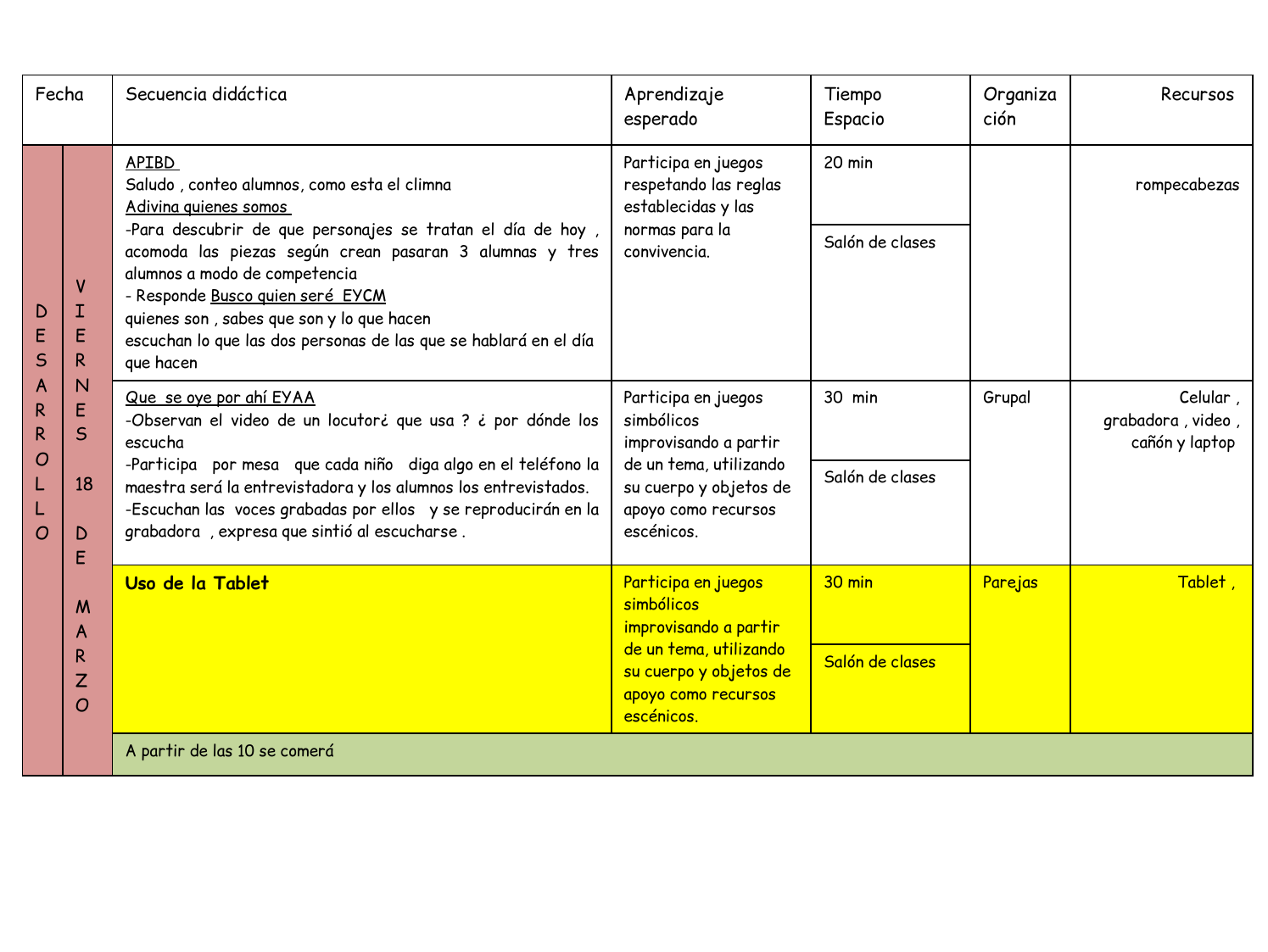

| Fecha |  | Secuencia didáctica | Aprendizaje esperado | Tiempo Espacio | Organización | Recursos |
| --- | --- | --- | --- | --- | --- | --- |
| D E S A R R O L L O | V I E R N E S 18 D E M A R Z O | APIBD Saludo , conteo alumnos, como esta el climna Adivina quienes somos -Para descubrir de que personajes se tratan el día de hoy , acomoda las piezas según crean pasaran 3 alumnas y tres alumnos a modo de competencia - Responde Busco quien seré EYCM quienes son , sabes que son y lo que hacen escuchan lo que las dos personas de las que se hablará en el día que hacen | Participa en juegos respetando las reglas establecidas y las normas para la convivencia. | 20 min |  | rompecabezas |
|  |  |  |  | Salón de clases |  |  |
|  |  | Que se oye por ahí EYAA -Observan el video de un locutor¿ que usa ? ¿ por dónde los escucha -Participa por mesa que cada niño diga algo en el teléfono la maestra será la entrevistadora y los alumnos los entrevistados. -Escuchan las voces grabadas por ellos y se reproducirán en la grabadora , expresa que sintió al escucharse . | Participa en juegos simbólicos improvisando a partir de un tema, utilizando su cuerpo y objetos de apoyo como recursos escénicos. | 30 min | Grupal | Celular , grabadora , video , cañón y laptop |
|  |  |  |  | Salón de clases |  |  |
|  |  | Uso de la Tablet | Participa en juegos simbólicos improvisando a partir de un tema, utilizando su cuerpo y objetos de apoyo como recursos escénicos. | 30 min | Parejas | Tablet , |
|  |  |  |  | Salón de clases |  |  |
|  |  | A partir de las 10 se comerá |  |  |  |  |